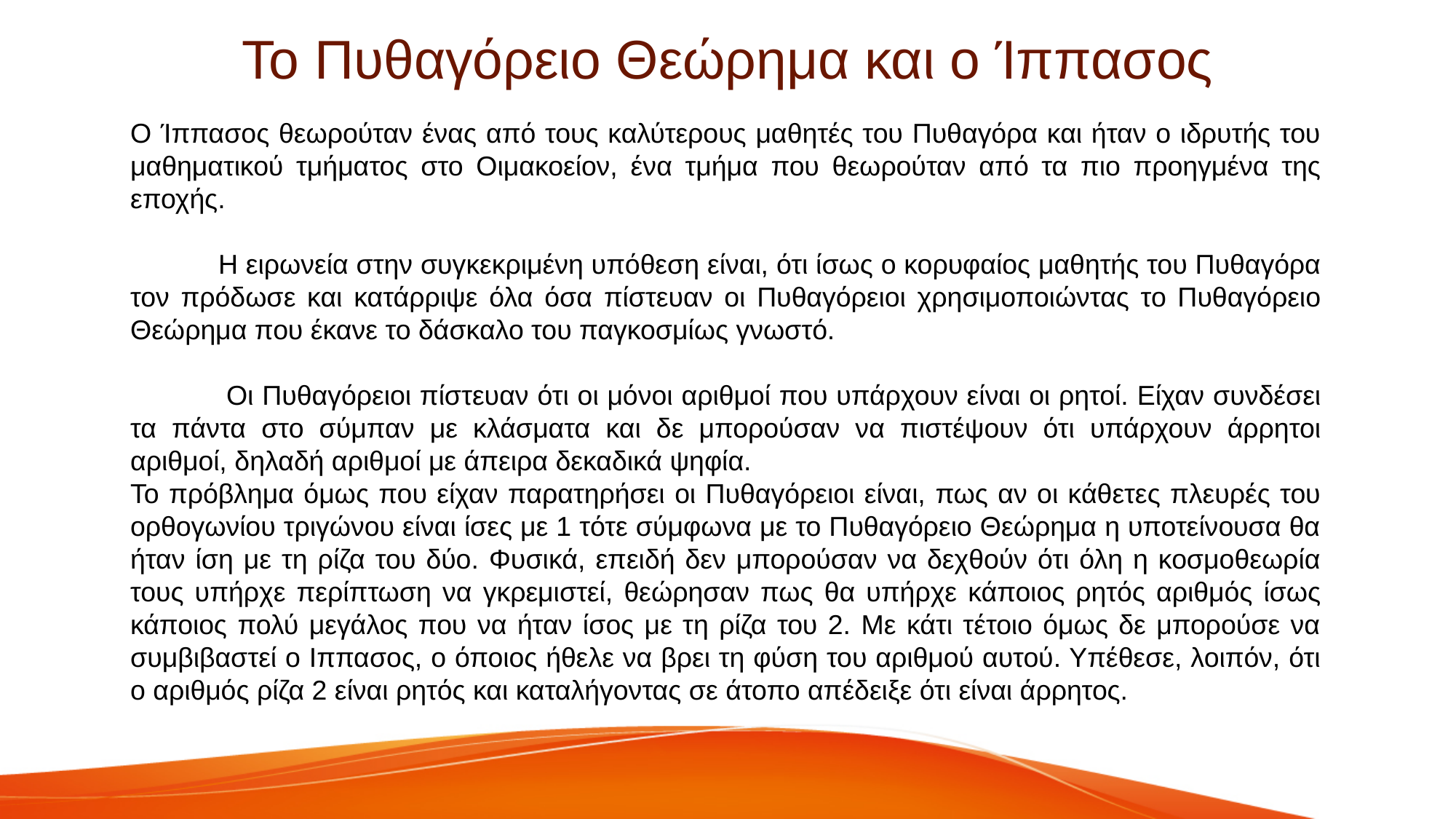

# Το Πυθαγόρειο Θεώρημα και ο Ίππασος
Ο Ίππασος θεωρούταν ένας από τους καλύτερους μαθητές του Πυθαγόρα και ήταν ο ιδρυτής του μαθηματικού τμήματος στο Οιμακοείον, ένα τμήμα που θεωρούταν από τα πιο προηγμένα της εποχής.

           Η ειρωνεία στην συγκεκριμένη υπόθεση είναι, ότι ίσως ο κορυφαίος μαθητής του Πυθαγόρα τον πρόδωσε και κατάρριψε όλα όσα πίστευαν οι Πυθαγόρειοι χρησιμοποιώντας το Πυθαγόρειο Θεώρημα που έκανε το δάσκαλο του παγκοσμίως γνωστό.

           Οι Πυθαγόρειοι πίστευαν ότι οι μόνοι αριθμοί που υπάρχουν είναι οι ρητοί. Είχαν συνδέσει τα πάντα στο σύμπαν με κλάσματα και δε μπορούσαν να πιστέψουν ότι υπάρχουν άρρητοι αριθμοί, δηλαδή αριθμοί με άπειρα δεκαδικά ψηφία.
Το πρόβλημα όμως που είχαν παρατηρήσει οι Πυθαγόρειοι είναι, πως αν οι κάθετες πλευρές του ορθογωνίου τριγώνου είναι ίσες με 1 τότε σύμφωνα με το Πυθαγόρειο Θεώρημα η υποτείνουσα θα ήταν ίση με τη ρίζα του δύο. Φυσικά, επειδή δεν μπορούσαν να δεχθούν ότι όλη η κοσμοθεωρία τους υπήρχε περίπτωση να γκρεμιστεί, θεώρησαν πως θα υπήρχε κάποιος ρητός αριθμός ίσως κάποιος πολύ μεγάλος που να ήταν ίσος με τη ρίζα του 2. Με κάτι τέτοιο όμως δε μπορούσε να συμβιβαστεί ο Ιππασος, ο όποιος ήθελε να βρει τη φύση του αριθμού αυτού. Υπέθεσε, λοιπόν, ότι ο αριθμός ρίζα 2 είναι ρητός και καταλήγοντας σε άτοπο απέδειξε ότι είναι άρρητος.